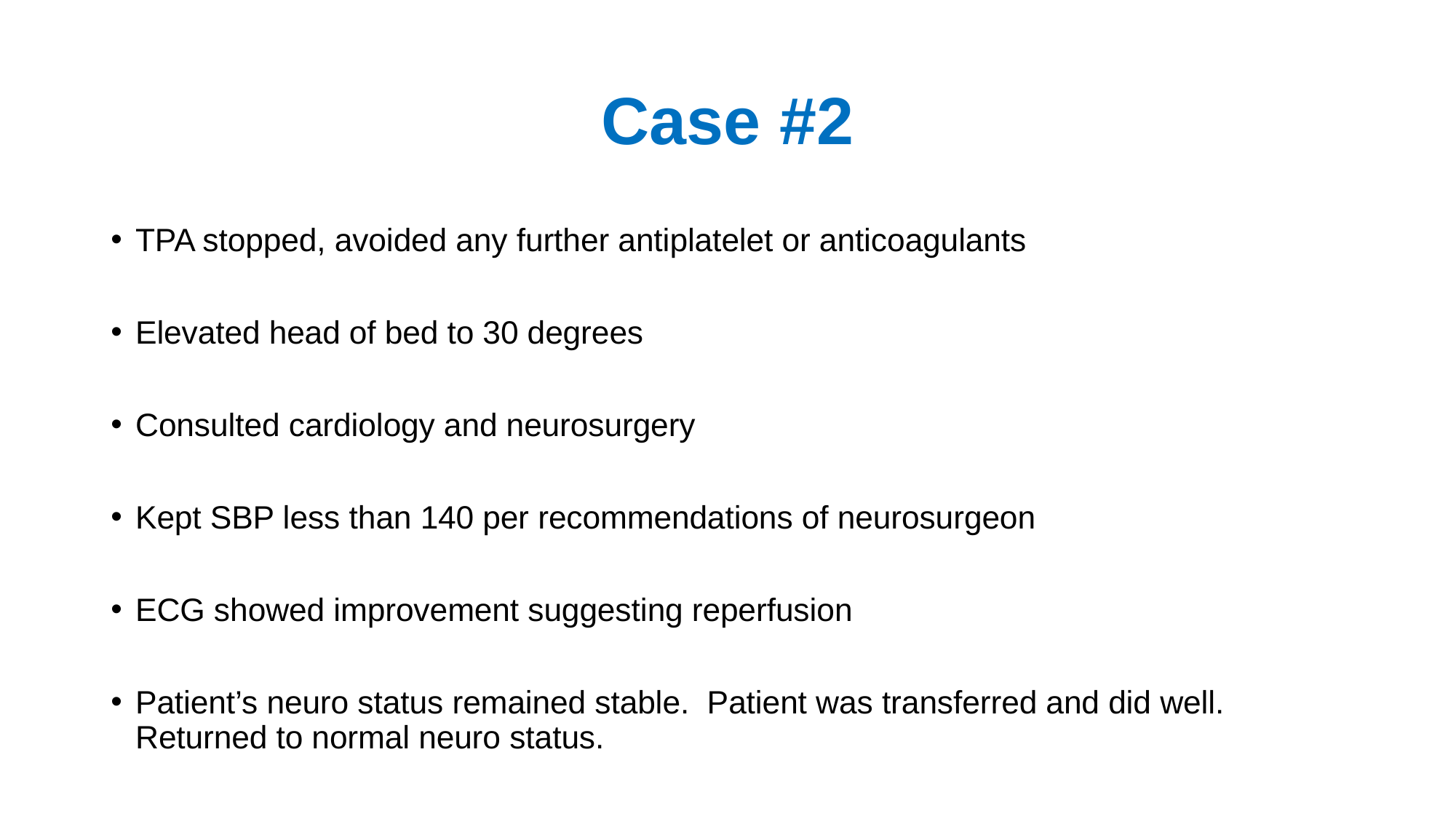

# Case #2
TPA stopped, avoided any further antiplatelet or anticoagulants

Elevated head of bed to 30 degrees

Consulted cardiology and neurosurgery

Kept SBP less than 140 per recommendations of neurosurgeon

ECG showed improvement suggesting reperfusion

Patient’s neuro status remained stable.  Patient was transferred and did well.  Returned to normal neuro status.